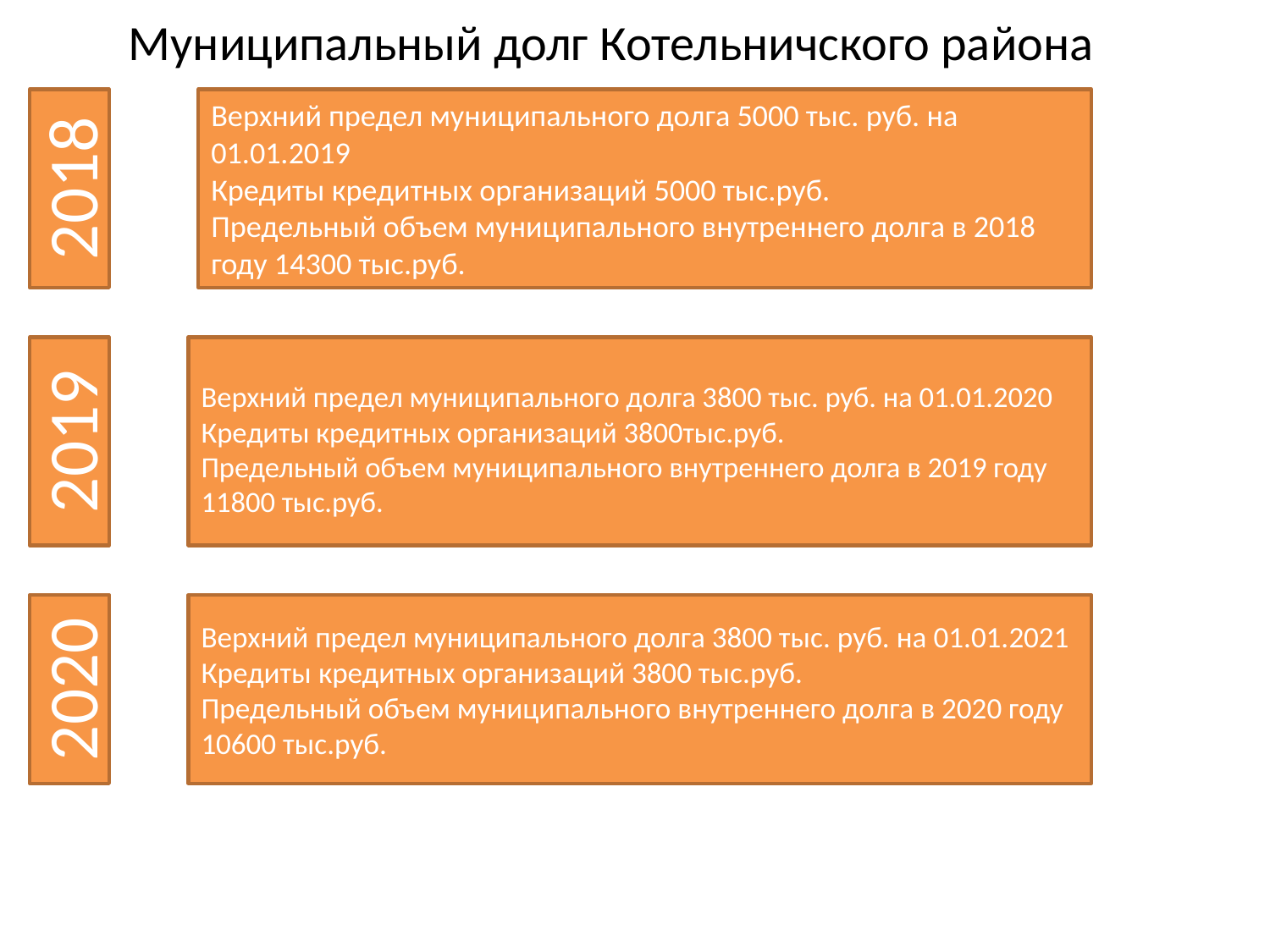

# Муниципальный долг Котельничского района
Верхний предел муниципального долга 5000 тыс. руб. на 01.01.2019
Кредиты кредитных организаций 5000 тыс.руб.
Предельный объем муниципального внутреннего долга в 2018 году 14300 тыс.руб.
2018

Верхний предел муниципального долга 3800 тыс. руб. на 01.01.2020
Кредиты кредитных организаций 3800тыс.руб.
Предельный объем муниципального внутреннего долга в 2019 году 11800 тыс.руб.

2019
Верхний предел муниципального долга 3800 тыс. руб. на 01.01.2021
Кредиты кредитных организаций 3800 тыс.руб.
Предельный объем муниципального внутреннего долга в 2020 году 10600 тыс.руб.
2020